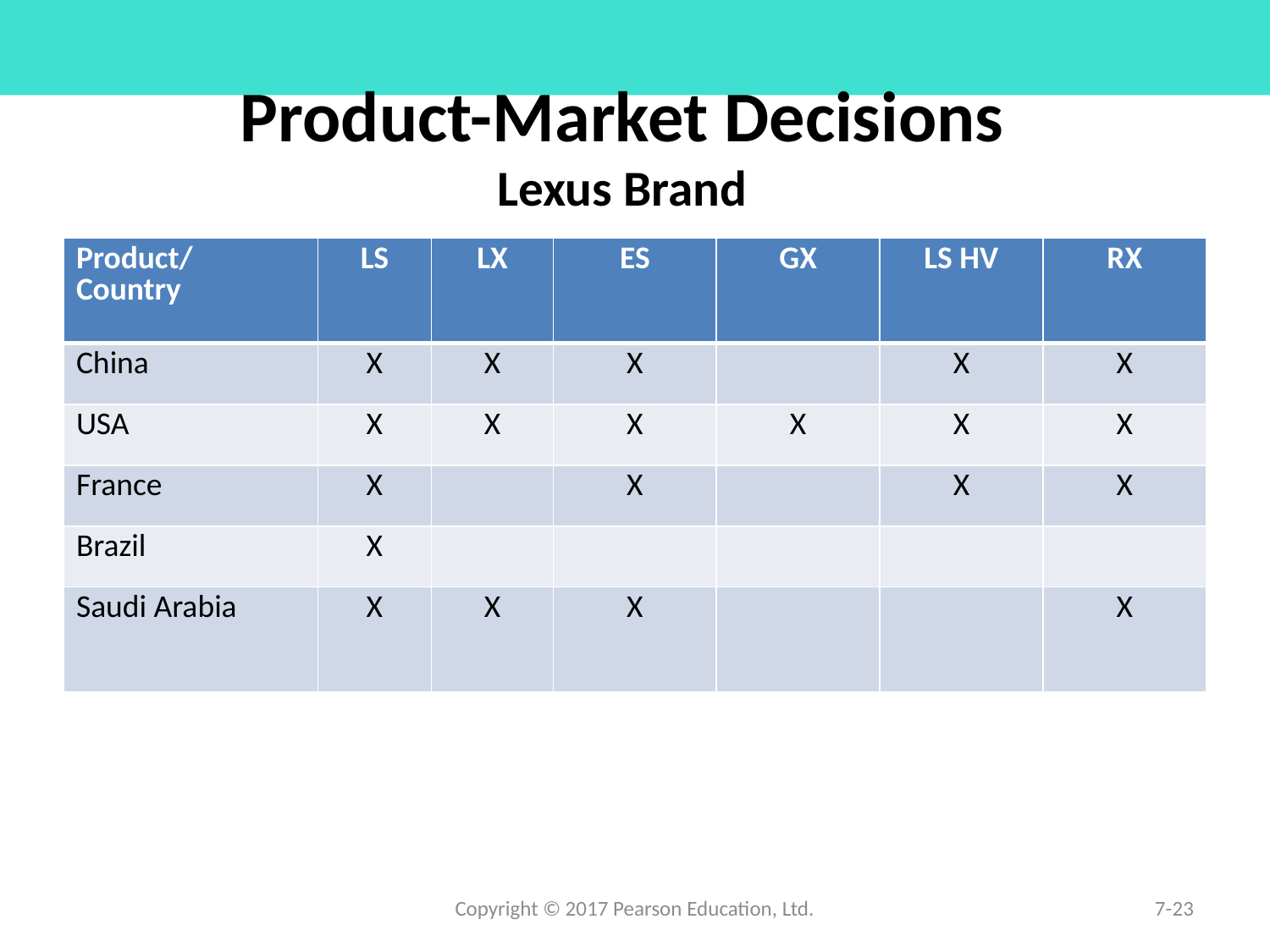

# Product-Market Decisions Lexus Brand
| Product/ Country | LS | LX | ES | GX | LS HV | RX |
| --- | --- | --- | --- | --- | --- | --- |
| China | X | X | X |  | X | X |
| USA | X | X | X | X | X | X |
| France | X |  | X |  | X | X |
| Brazil | X |  |  |  |  |  |
| Saudi Arabia | X | X | X |  |  | X |
Copyright © 2017 Pearson Education, Ltd.
7-23